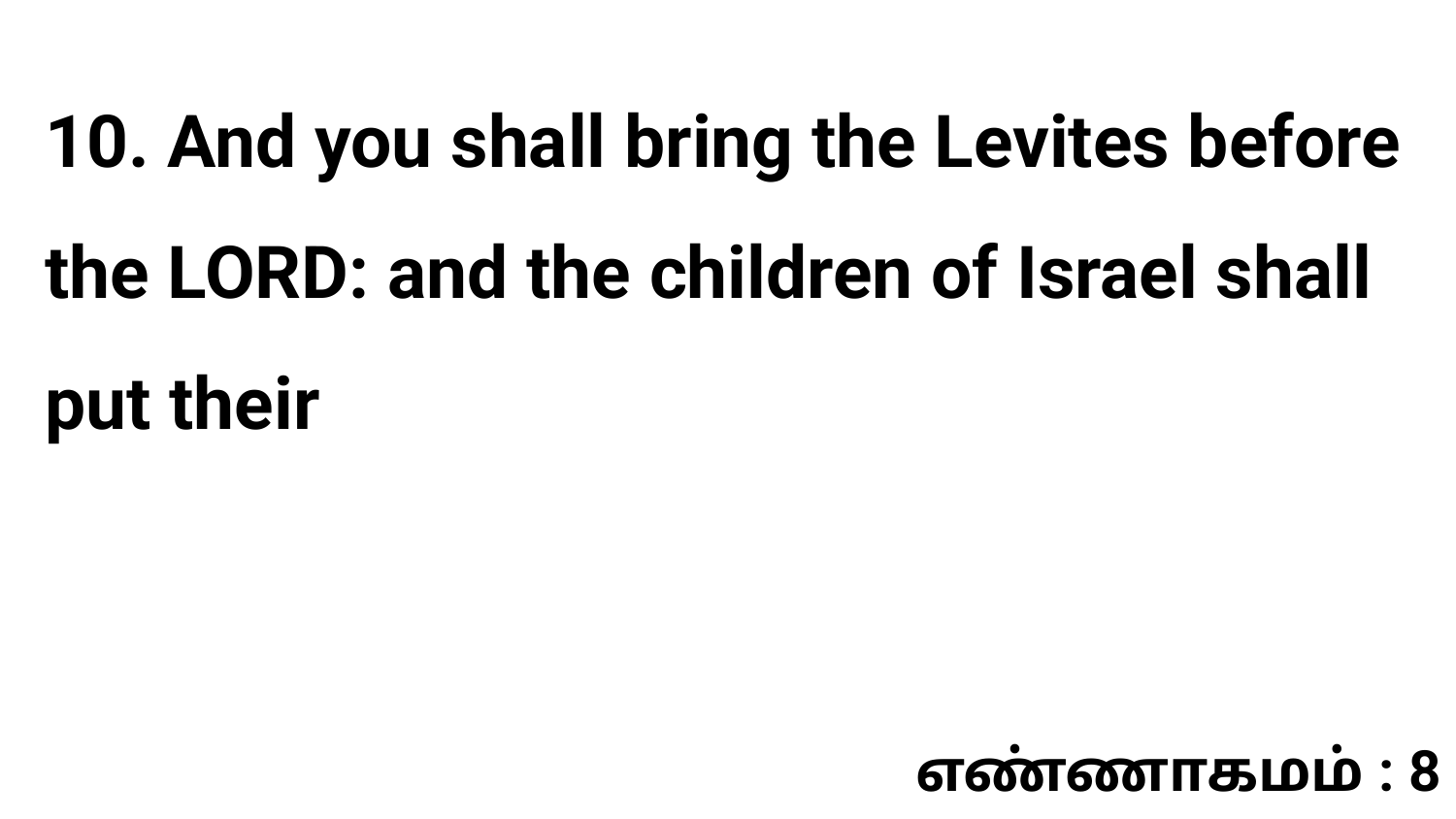

10. And you shall bring the Levites before the LORD: and the children of Israel shall put their
எண்ணாகமம் : 8